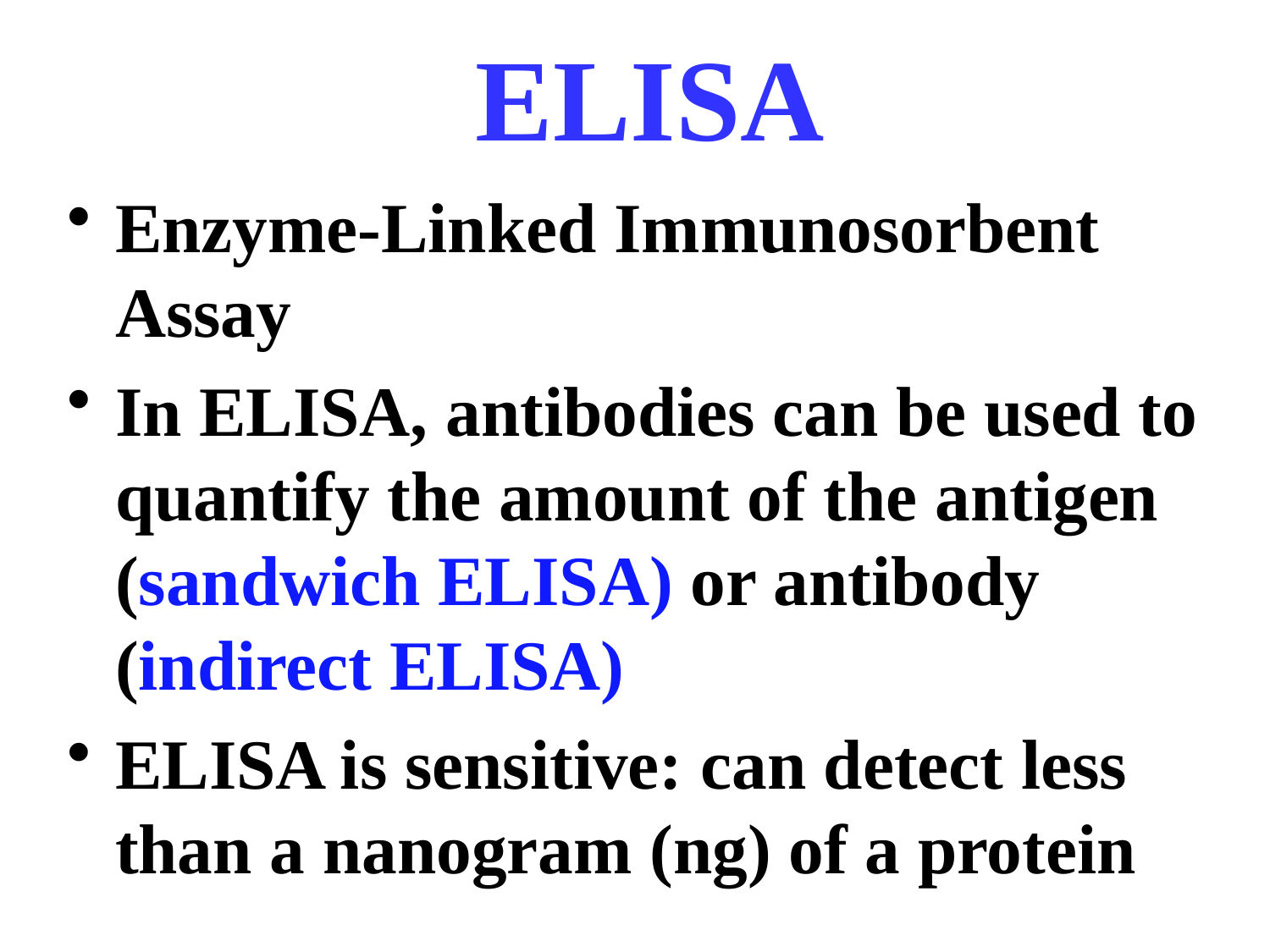

# ELISA
Enzyme-Linked Immunosorbent Assay
In ELISA, antibodies can be used to quantify the amount of the antigen (sandwich ELISA) or antibody (indirect ELISA)
ELISA is sensitive: can detect less than a nanogram (ng) of a protein